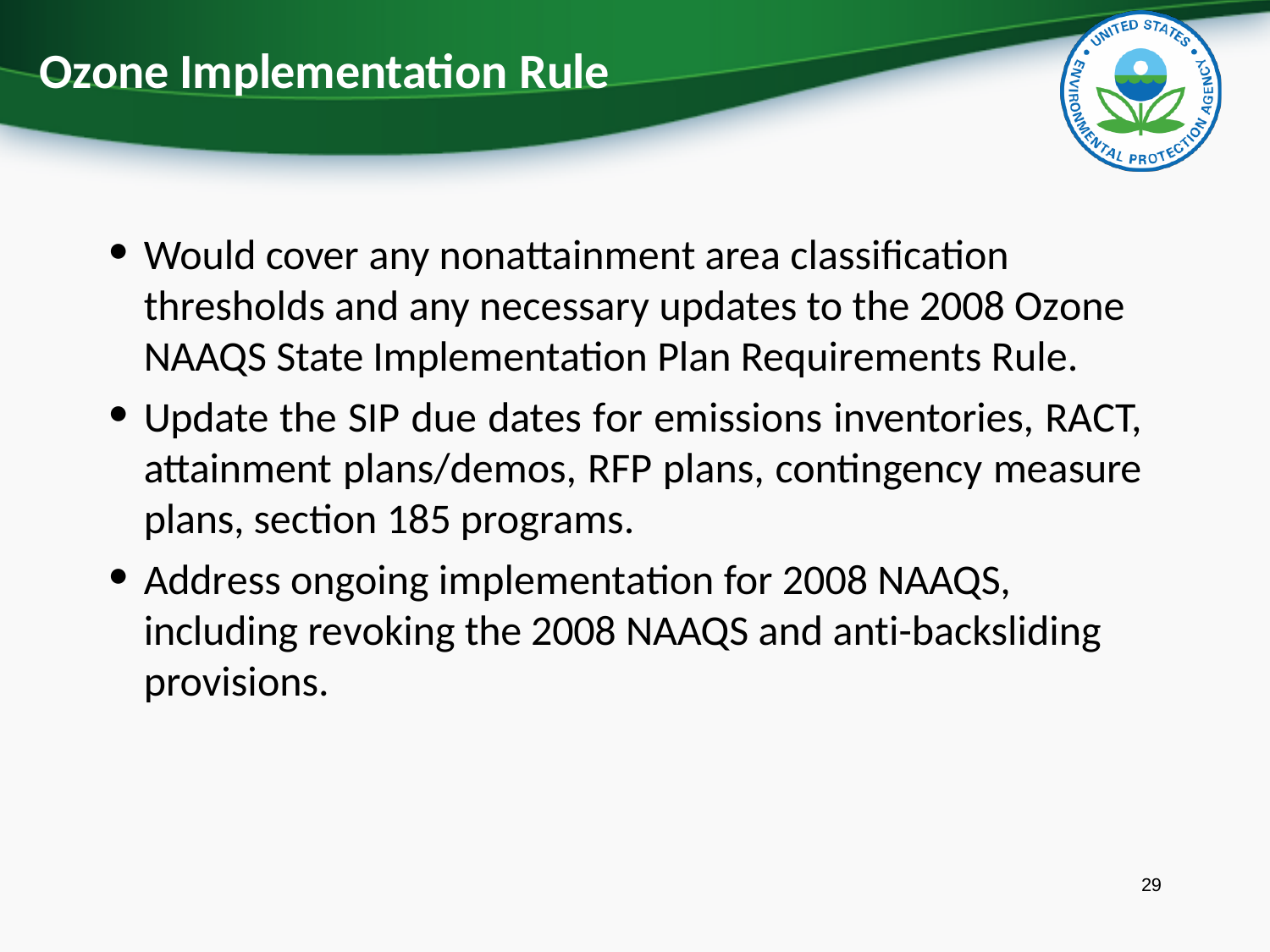

# Ozone Implementation Rule
Would cover any nonattainment area classification thresholds and any necessary updates to the 2008 Ozone NAAQS State Implementation Plan Requirements Rule.

Update the SIP due dates for emissions inventories, RACT, attainment plans/demos, RFP plans, contingency measure plans, section 185 programs.

Address ongoing implementation for 2008 NAAQS, including revoking the 2008 NAAQS and anti-backsliding provisions.
29